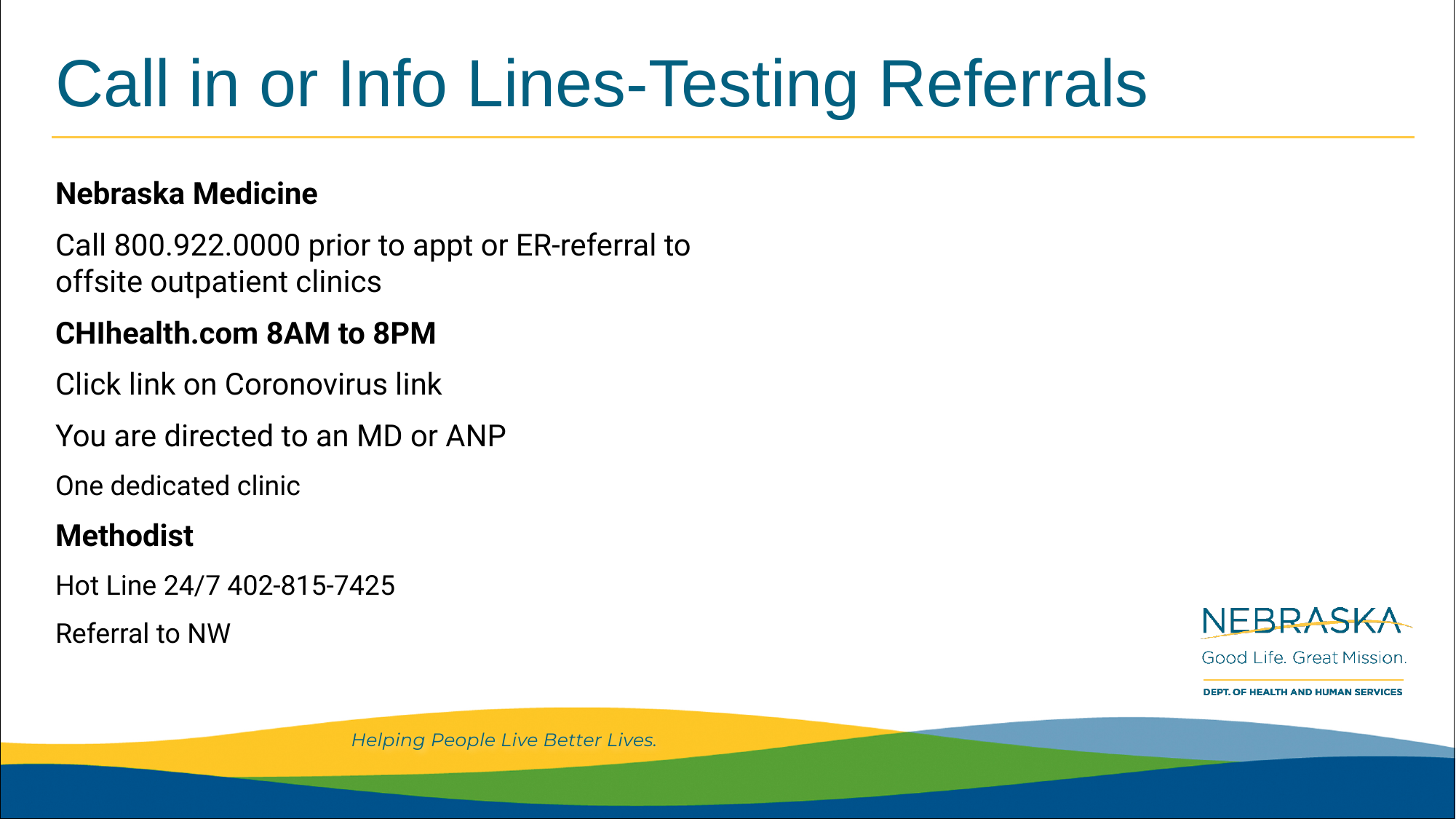

# Call in or Info Lines-Testing Referrals
Nebraska Medicine
Call 800.922.0000 prior to appt or ER-referral to offsite outpatient clinics
CHIhealth.com 8AM to 8PM
Click link on Coronovirus link
You are directed to an MD or ANP
One dedicated clinic
Methodist
Hot Line 24/7 402-815-7425
Referral to NW